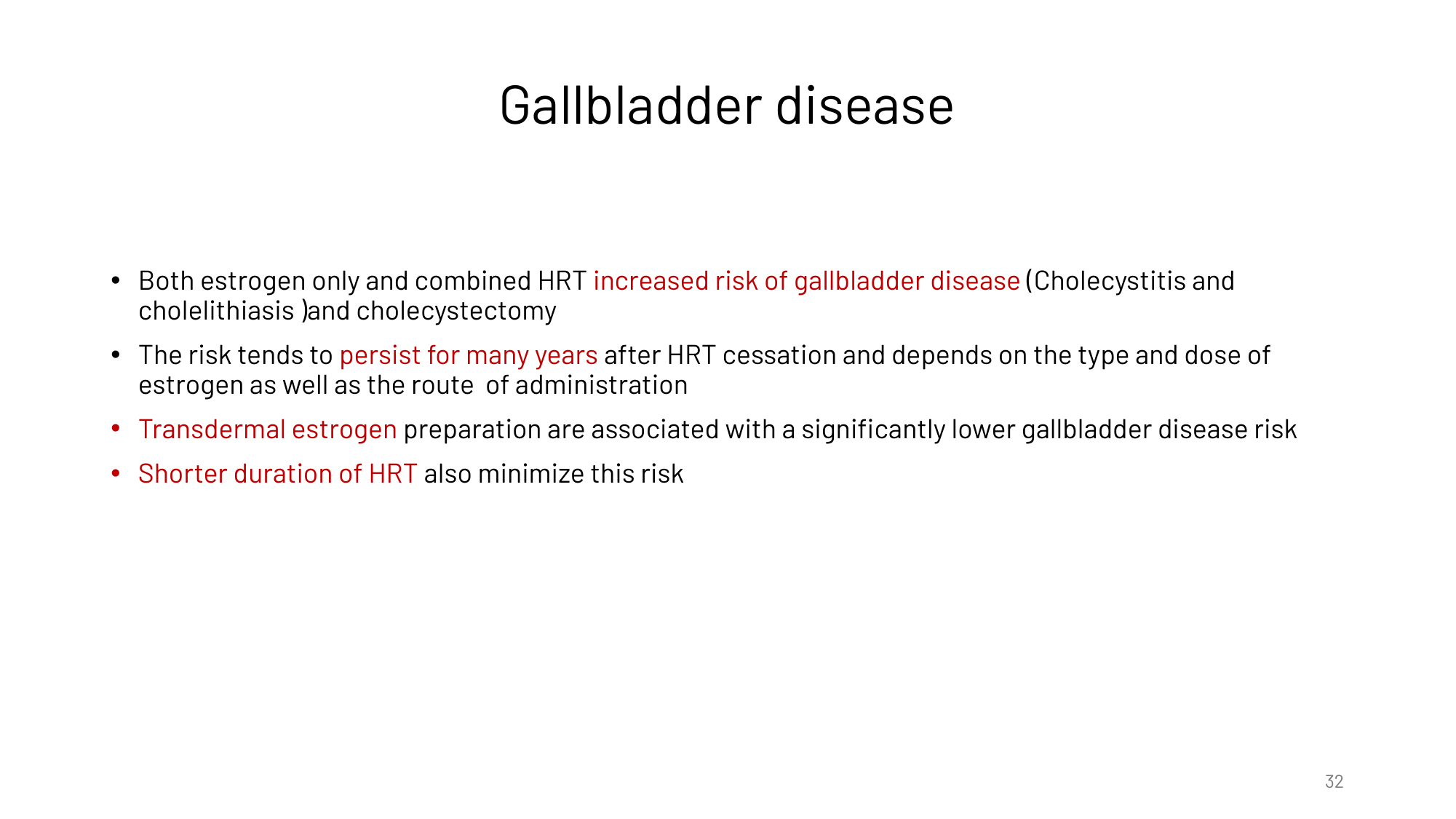

# Gallbladder disease
Both estrogen only and combined HRT increased risk of gallbladder disease (Cholecystitis and cholelithiasis )and cholecystectomy
The risk tends to persist for many years after HRT cessation and depends on the type and dose of estrogen as well as the route  of administration
Transdermal estrogen preparation are associated with a significantly lower gallbladder disease risk
Shorter duration of HRT also minimize this risk

32